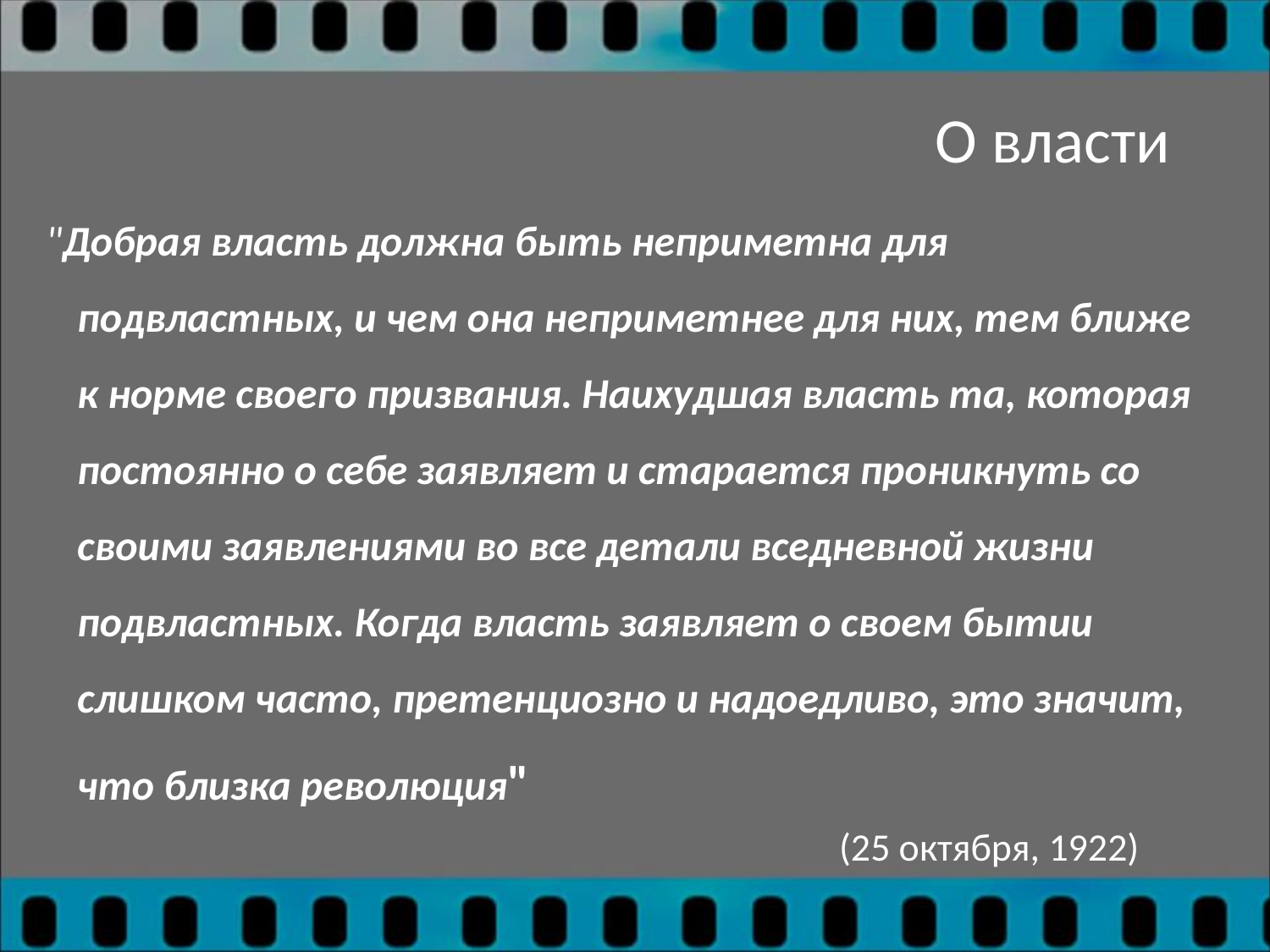

# О власти
"Добрая власть должна быть неприметна для подвластных, и чем она неприметнее для них, тем ближе к норме своего призвания. Наихудшая власть та, которая постоянно о себе заявляет и старается проникнуть со своими заявлениями во все детали вседневной жизни подвластных. Когда власть заявляет о своем бытии слишком часто, претенциозно и надоедливо, это значит, что близка революция"
							(25 октября, 1922)